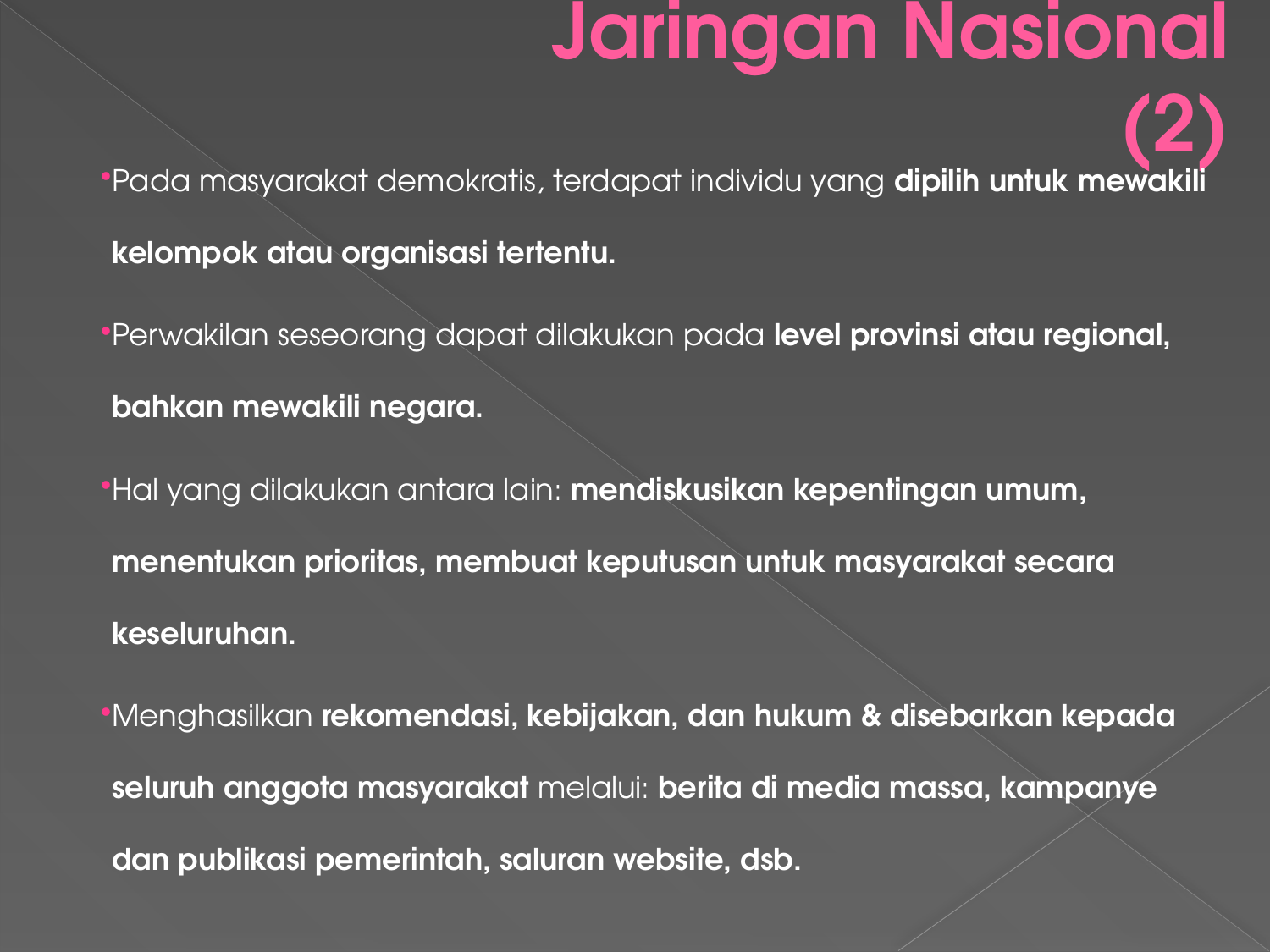

# Jaringan Nasional (2)
Pada masyarakat demokratis, terdapat individu yang dipilih untuk mewakili kelompok atau organisasi tertentu.
Perwakilan seseorang dapat dilakukan pada level provinsi atau regional, bahkan mewakili negara.
Hal yang dilakukan antara lain: mendiskusikan kepentingan umum, menentukan prioritas, membuat keputusan untuk masyarakat secara keseluruhan.
Menghasilkan rekomendasi, kebijakan, dan hukum & disebarkan kepada seluruh anggota masyarakat melalui: berita di media massa, kampanye dan publikasi pemerintah, saluran website, dsb.